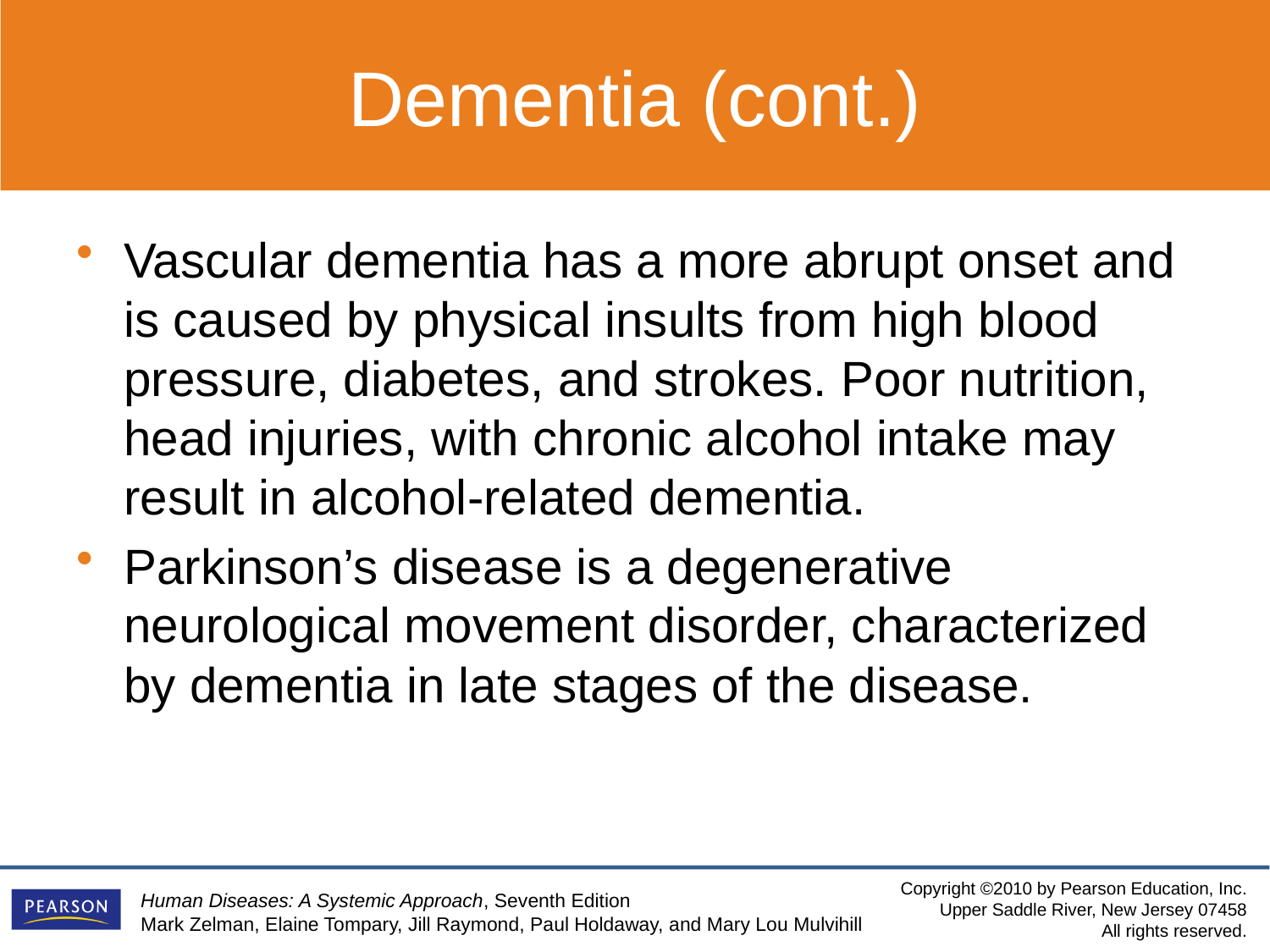

Dementia (cont.)
Vascular dementia has a more abrupt onset and is caused by physical insults from high blood pressure, diabetes, and strokes. Poor nutrition, head injuries, with chronic alcohol intake may result in alcohol-related dementia.
Parkinson’s disease is a degenerative neurological movement disorder, characterized by dementia in late stages of the disease.